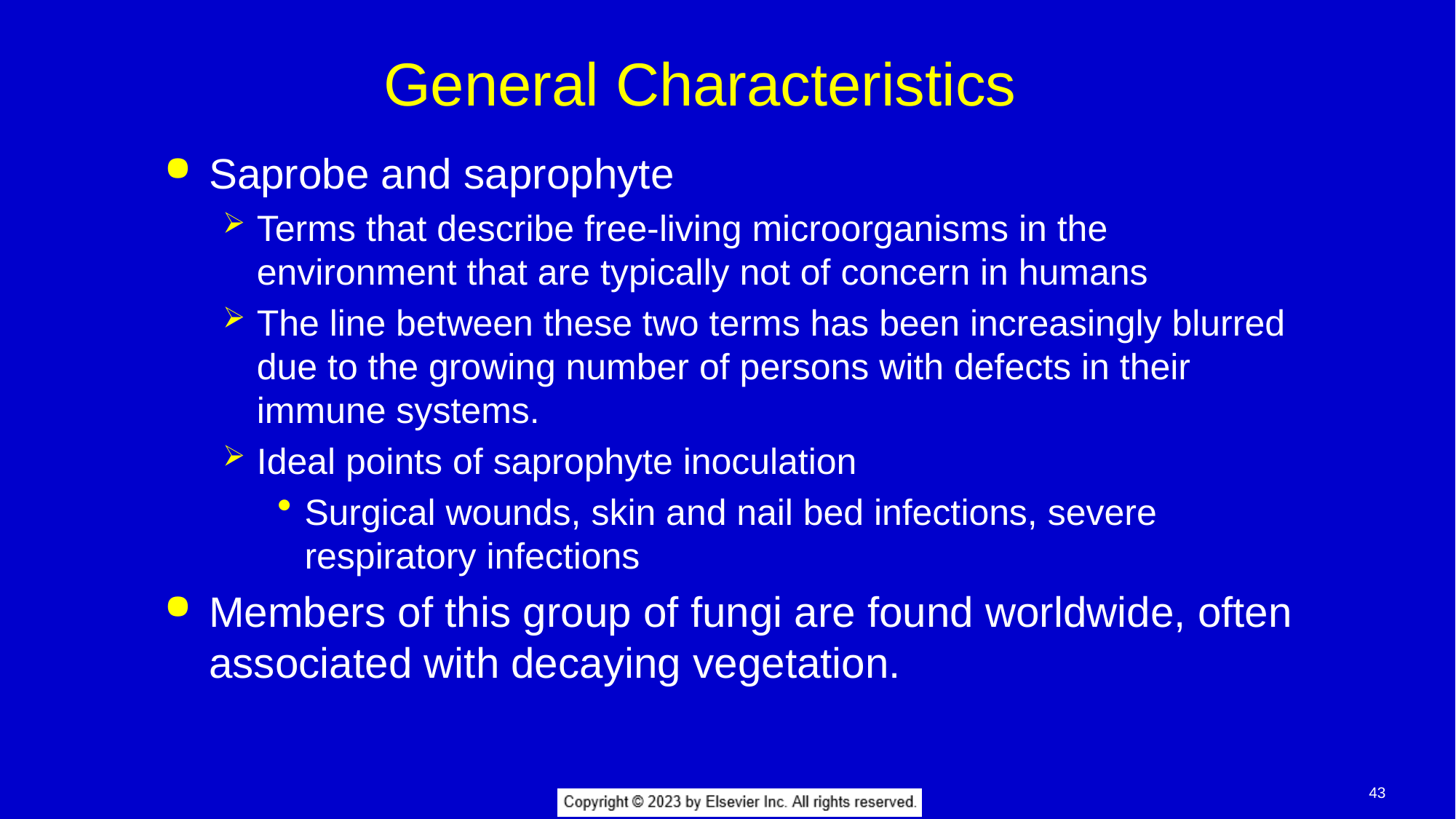

# General Characteristics
Saprobe and saprophyte
Terms that describe free-living microorganisms in the environment that are typically not of concern in humans
The line between these two terms has been increasingly blurred due to the growing number of persons with defects in their immune systems.
Ideal points of saprophyte inoculation
Surgical wounds, skin and nail bed infections, severe respiratory infections
Members of this group of fungi are found worldwide, often associated with decaying vegetation.